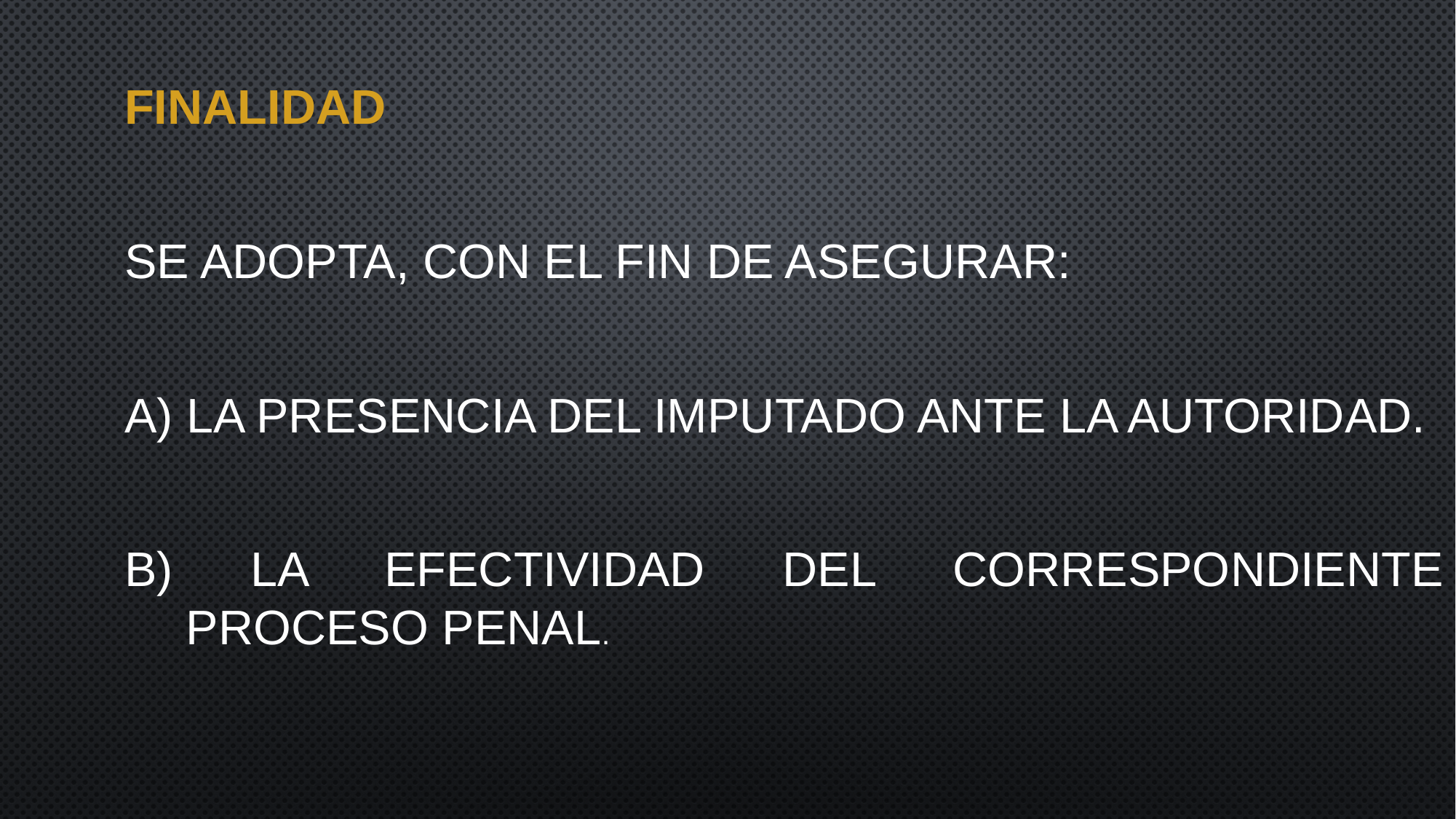

Finalidad

Se adopta, con el fin de asegurar:

a) La presencia del imputado ante la autoridad.

b) La efectividad del correspondiente proceso penal.